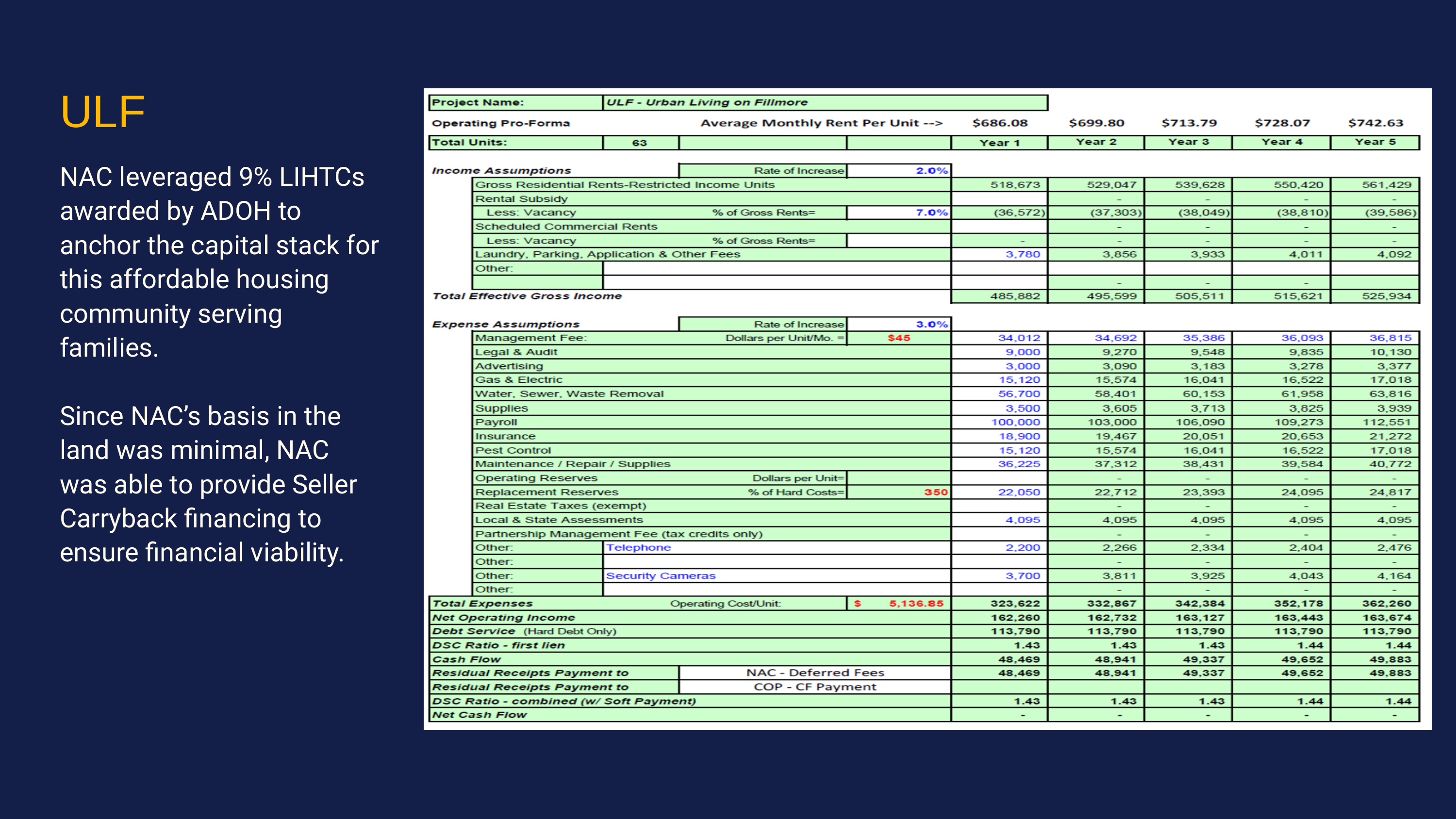

ULF

NAC leveraged 9% LIHTCs awarded by ADOH to anchor the capital stack for this affordable housing community serving families.

Since NAC’s basis in the land was minimal, NAC
was able to provide Seller Carryback financing to ensure financial viability.